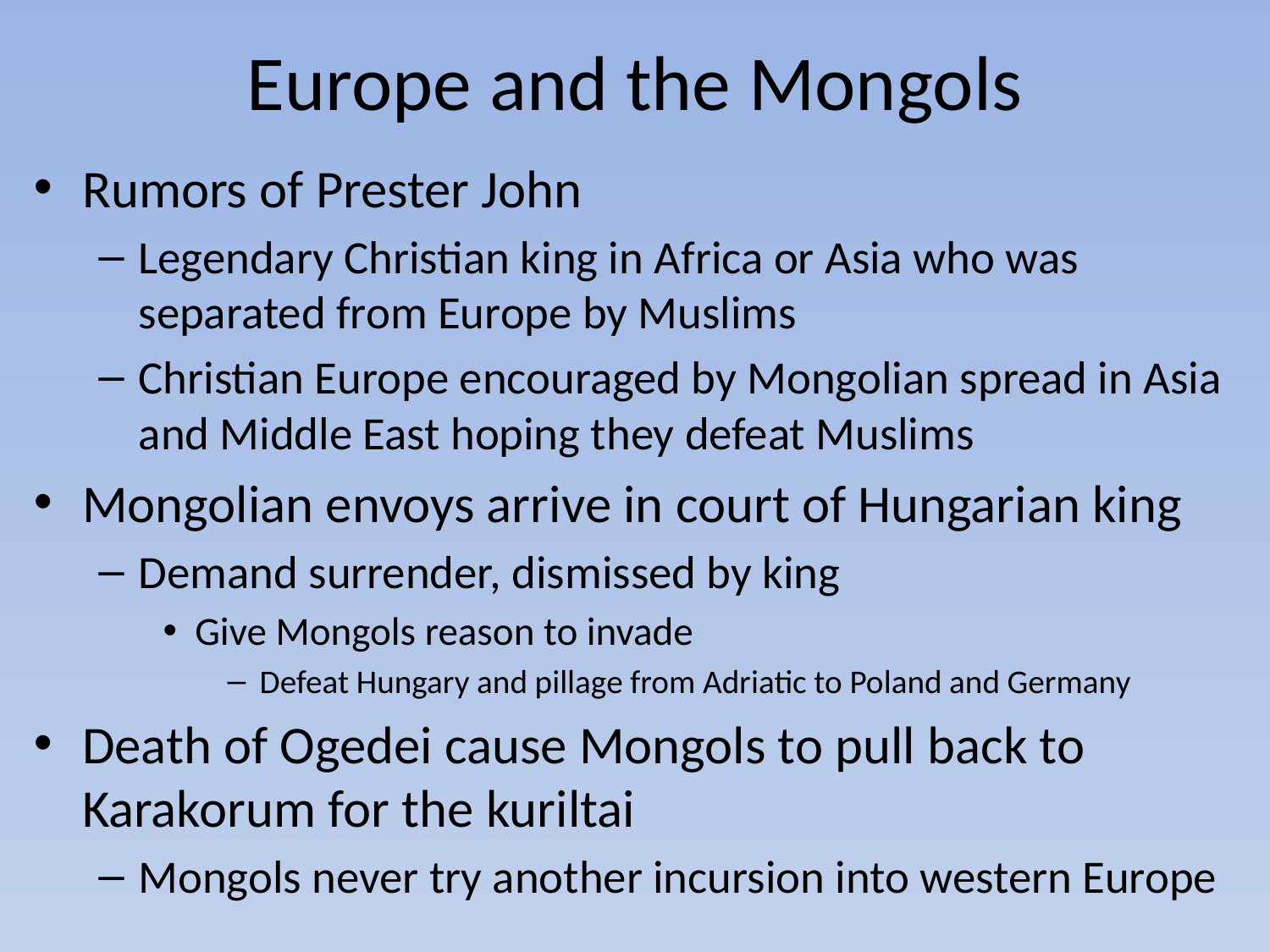

# Europe and the Mongols
Rumors of Prester John
Legendary Christian king in Africa or Asia who was separated from Europe by Muslims
Christian Europe encouraged by Mongolian spread in Asia and Middle East hoping they defeat Muslims
Mongolian envoys arrive in court of Hungarian king
Demand surrender, dismissed by king
Give Mongols reason to invade
Defeat Hungary and pillage from Adriatic to Poland and Germany
Death of Ogedei cause Mongols to pull back to Karakorum for the kuriltai
Mongols never try another incursion into western Europe